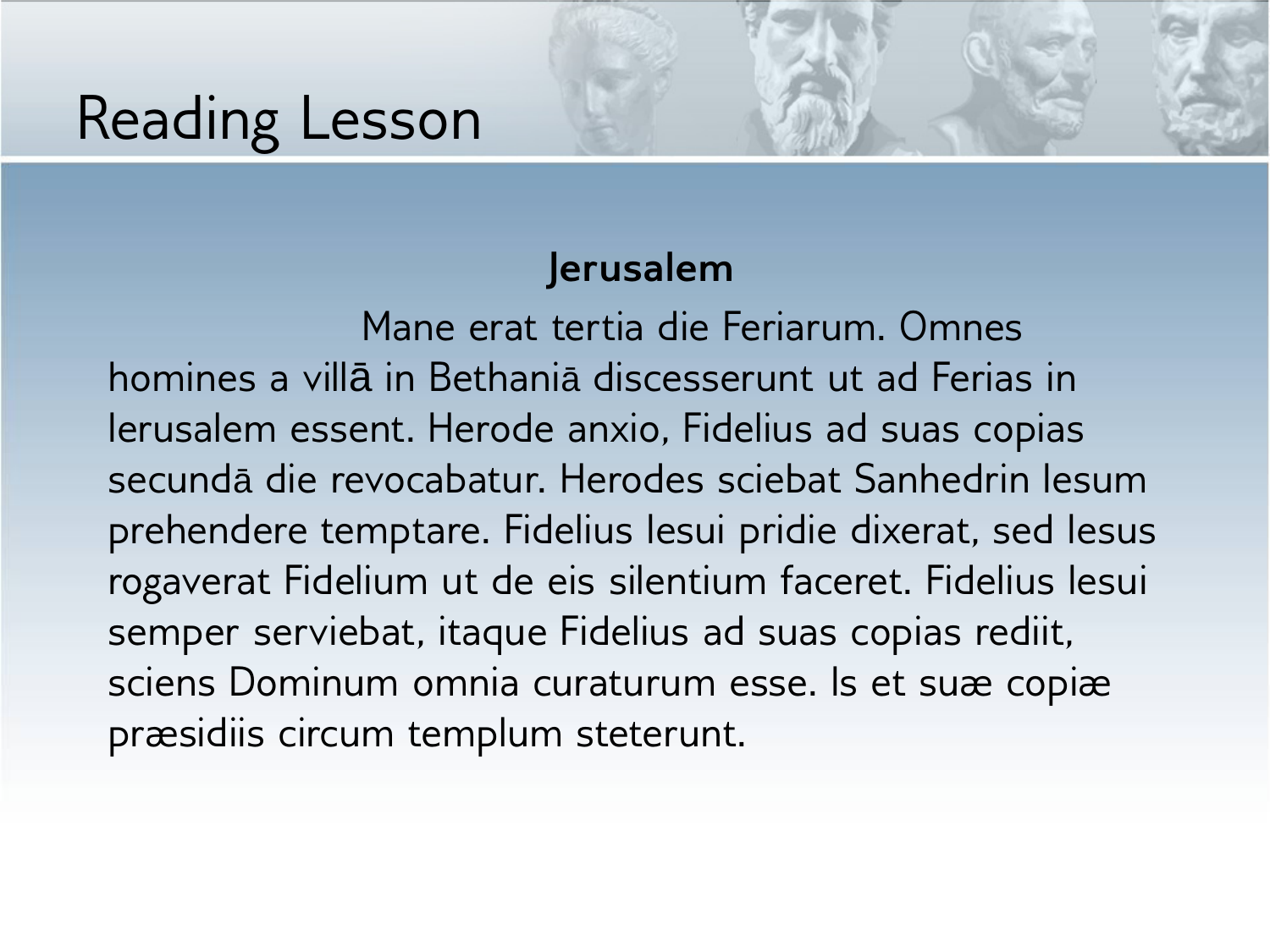

# Reading Lesson
 Jerusalem
		Mane erat tertia die Feriarum. Omnes homines a villā in Bethaniā discesserunt ut ad Ferias in Ierusalem essent. Herode anxio, Fidelius ad suas copias secundā die revocabatur. Herodes sciebat Sanhedrin Iesum prehendere temptare. Fidelius Iesui pridie dixerat, sed Iesus rogaverat Fidelium ut de eis silentium faceret. Fidelius Iesui semper serviebat, itaque Fidelius ad suas copias rediit, sciens Dominum omnia curaturum esse. Is et suae copiae praesidiis circum templum steterunt.